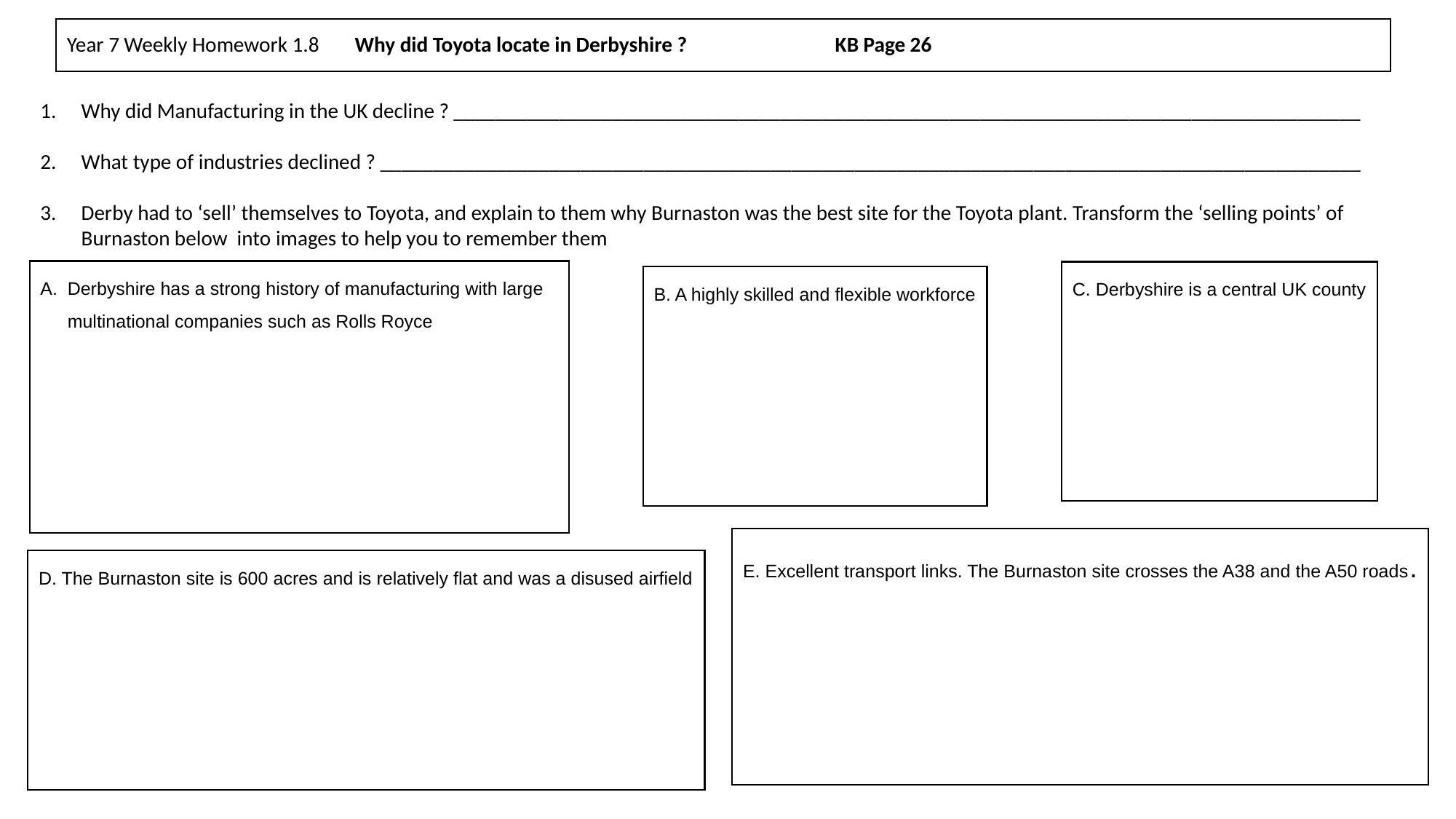

Year 7 Weekly Homework 1.8	Why did Toyota locate in Derbyshire ?	 			KB Page 26
Why did Manufacturing in the UK decline ? ______________________________________________________________________________________

What type of industries declined ? _____________________________________________________________________________________________

Derby had to ‘sell’ themselves to Toyota, and explain to them why Burnaston was the best site for the Toyota plant. Transform the ‘selling points’ of Burnaston below  into images to help you to remember them

Derbyshire has a strong history of manufacturing with large multinational companies such as Rolls Royce

C. Derbyshire is a central UK county

B. A highly skilled and flexible workforce

E. Excellent transport links. The Burnaston site crosses the A38 and the A50 roads.

D. The Burnaston site is 600 acres and is relatively flat and was a disused airfield